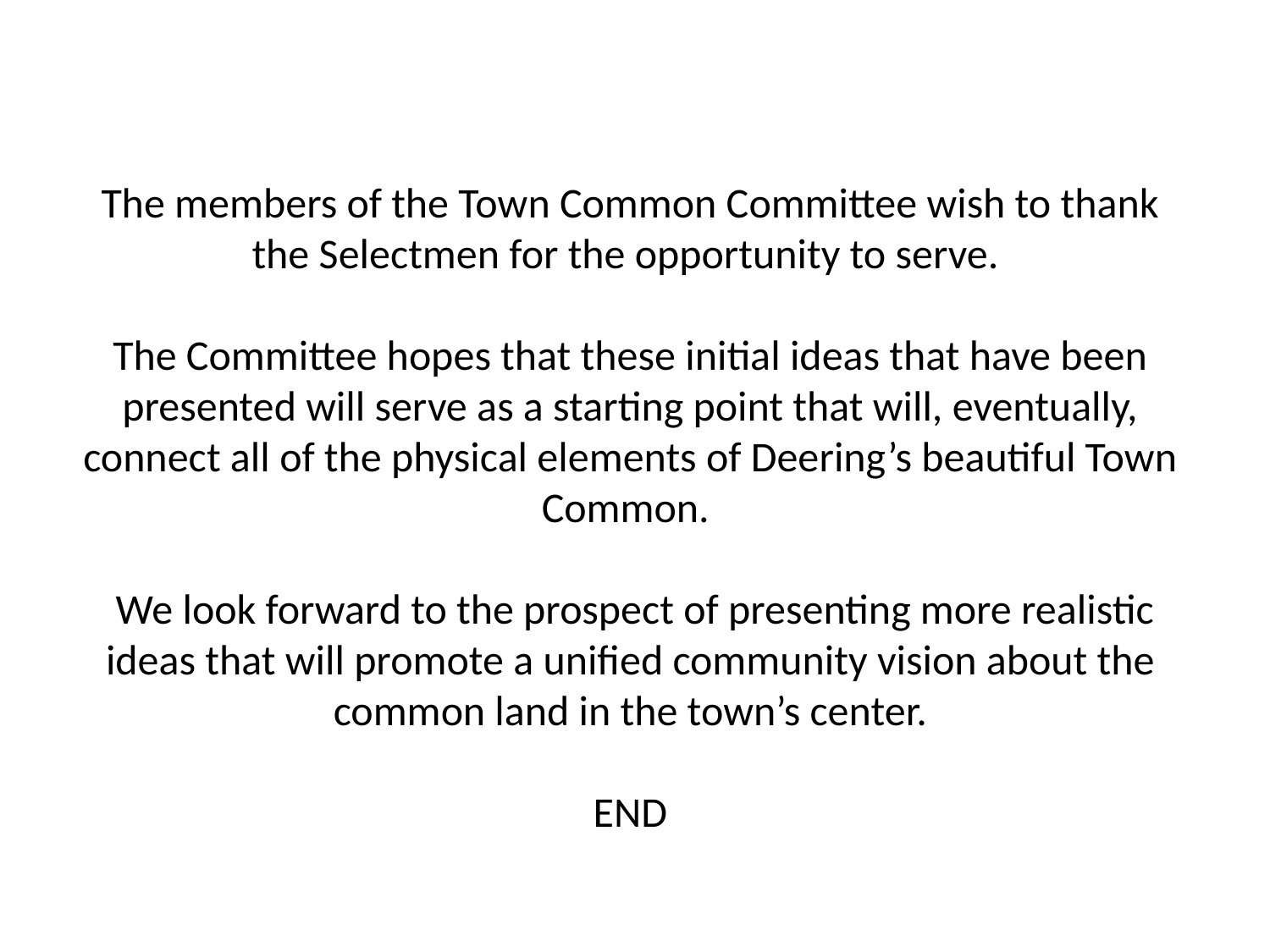

The members of the Town Common Committee wish to thank the Selectmen for the opportunity to serve.

The Committee hopes that these initial ideas that have been presented will serve as a starting point that will, eventually, connect all of the physical elements of Deering’s beautiful Town Common.

 We look forward to the prospect of presenting more realistic ideas that will promote a unified community vision about the common land in the town’s center.

END